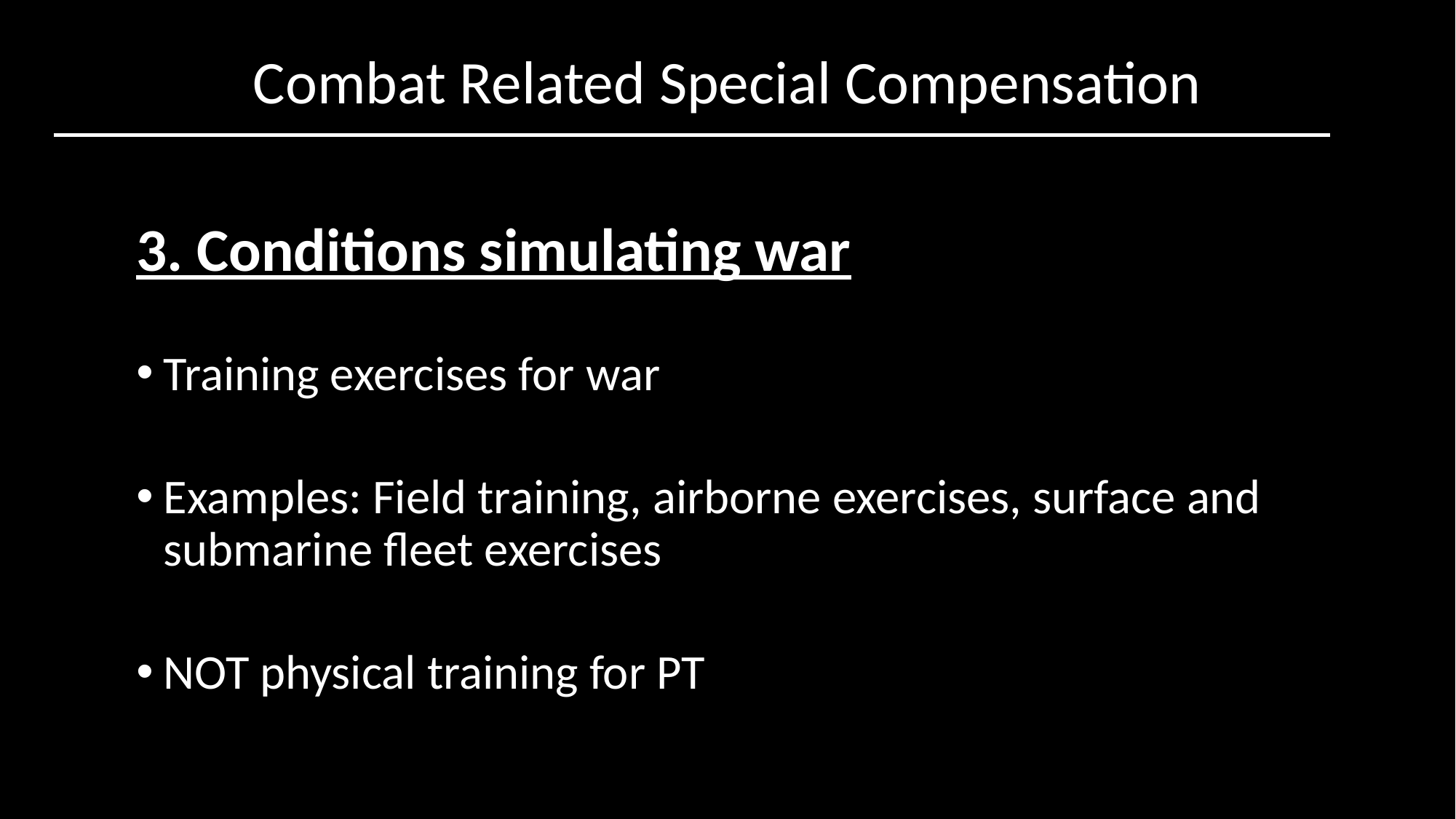

Combat Related Special Compensation

3. Conditions simulating war

Training exercises for war

Examples: Field training, airborne exercises, surface and submarine fleet exercises

NOT physical training for PT